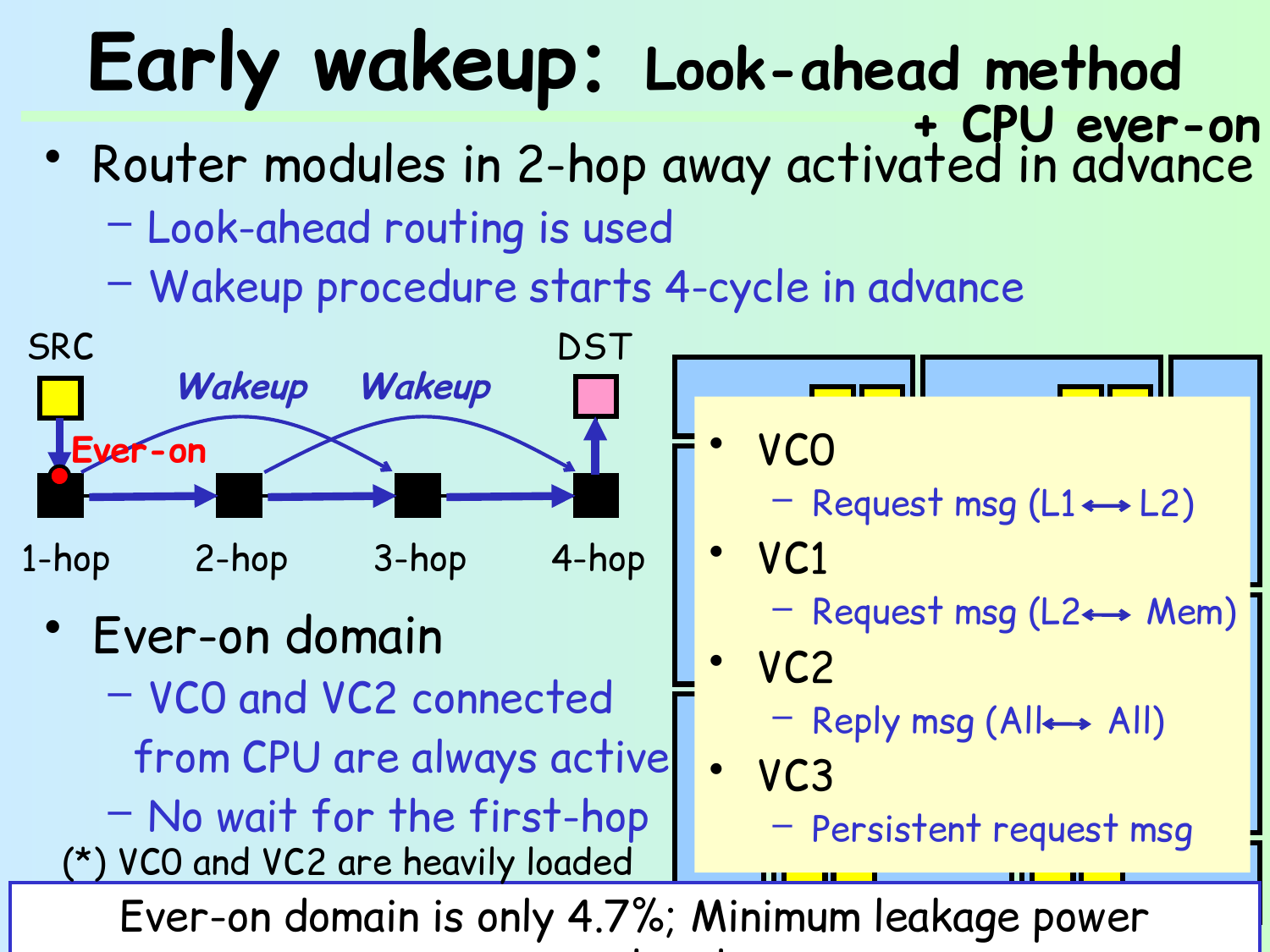

# Early wakeup: Look-ahead method
+ CPU ever-on
Router modules in 2-hop away activated in advance
Look-ahead routing is used
Wakeup procedure starts 4-cycle in advance

Ever-on domain
VC0 and VC2 connected
  from CPU are always active
No wait for the first-hop
SRC
DST
Wakeup

Wakeup

VC0
Request msg (L1      L2)
VC1
Request msg (L2      Mem)
VC2
Reply msg (All      All)
VC3
Persistent request msg

Ever-on

1-hop
2-hop
3-hop
4-hop
(*) VC0 and VC2 are heavily loaded
Ever-on domain is only 4.7%; Minimum leakage power overhead